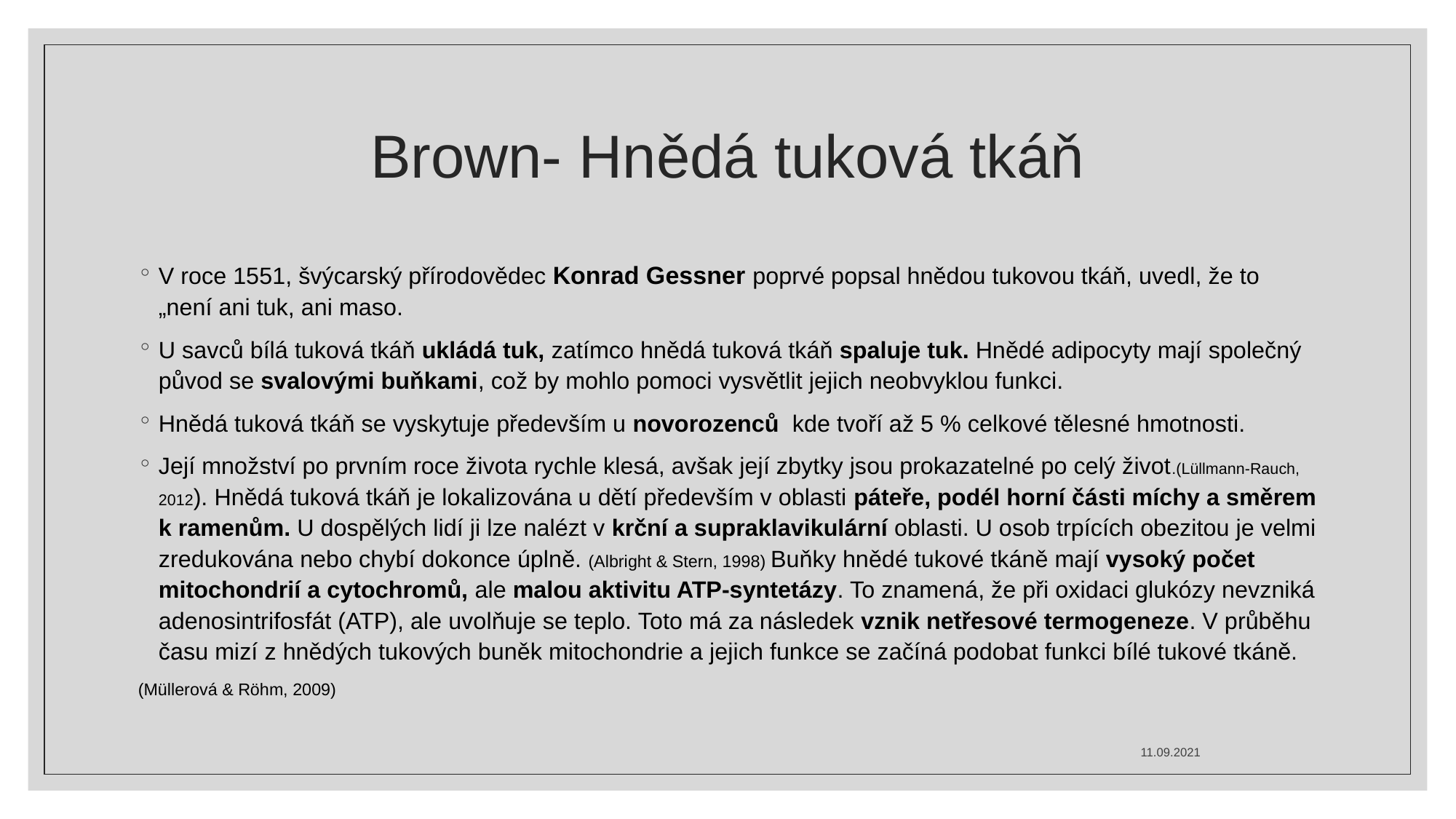

# Brown- Hnědá tuková tkáň
V roce 1551, švýcarský přírodovědec Konrad Gessner poprvé popsal hnědou tukovou tkáň, uvedl, že to „není ani tuk, ani maso.
U savců bílá tuková tkáň ukládá tuk, zatímco hnědá tuková tkáň spaluje tuk. Hnědé adipocyty mají společný původ se svalovými buňkami, což by mohlo pomoci vysvětlit jejich neobvyklou funkci.
Hnědá tuková tkáň se vyskytuje především u novorozenců  kde tvoří až 5 % celkové tělesné hmotnosti.
Její množství po prvním roce života rychle klesá, avšak její zbytky jsou prokazatelné po celý život.(Lüllmann-Rauch, 2012). Hnědá tuková tkáň je lokalizována u dětí především v oblasti páteře, podél horní části míchy a směrem k ramenům. U dospělých lidí ji lze nalézt v krční a supraklavikulární oblasti. U osob trpících obezitou je velmi zredukována nebo chybí dokonce úplně. (Albright & Stern, 1998) Buňky hnědé tukové tkáně mají vysoký počet mitochondrií a cytochromů, ale malou aktivitu ATP-syntetázy. To znamená, že při oxidaci glukózy nevzniká adenosintrifosfát (ATP), ale uvolňuje se teplo. Toto má za následek vznik netřesové termogeneze. V průběhu času mizí z hnědých tukových buněk mitochondrie a jejich funkce se začíná podobat funkci bílé tukové tkáně.
(Müllerová & Röhm, 2009)

11.09.2021